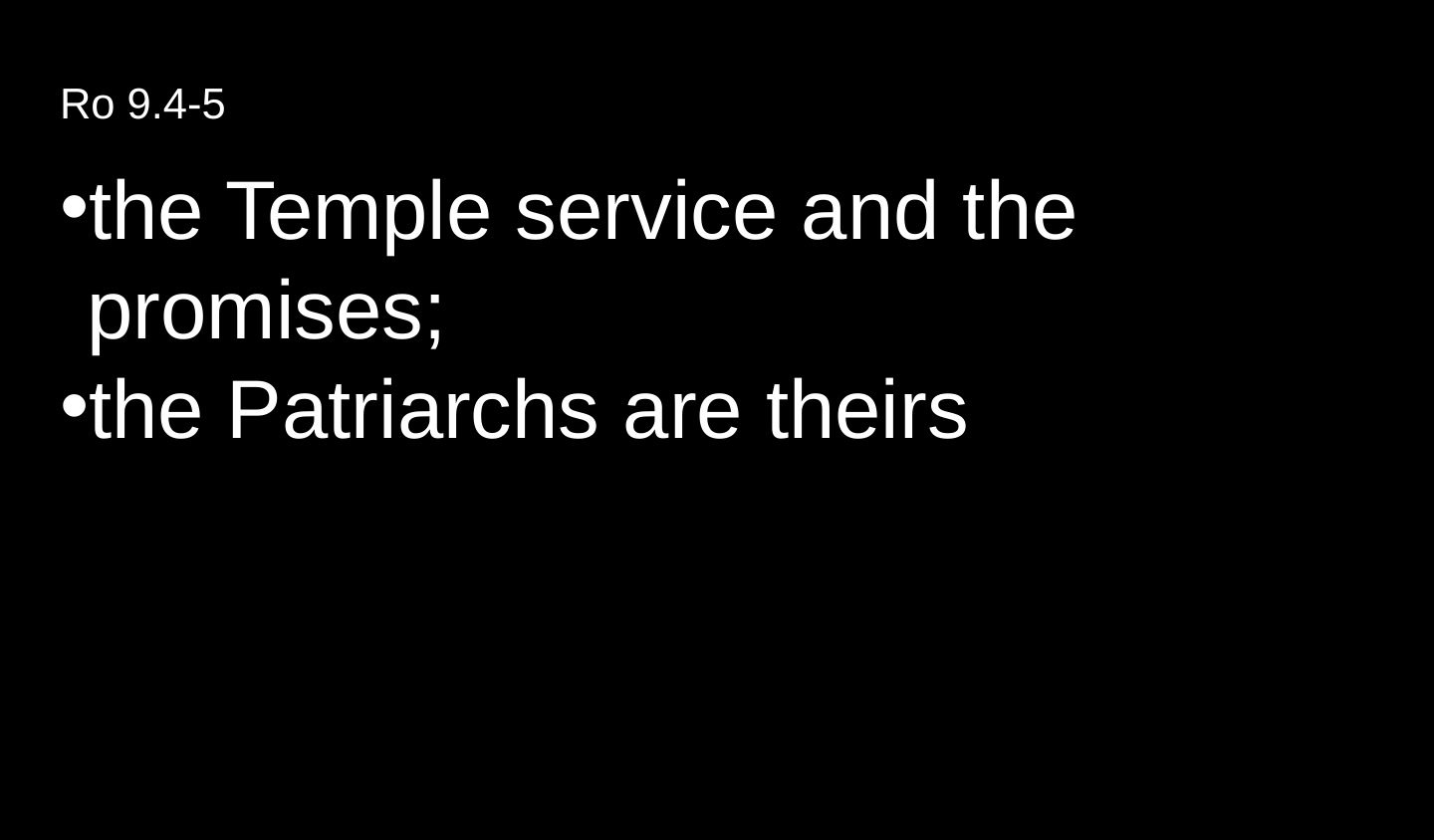

Ro 9.4-5
the Temple service and the promises;
the Patriarchs are theirs